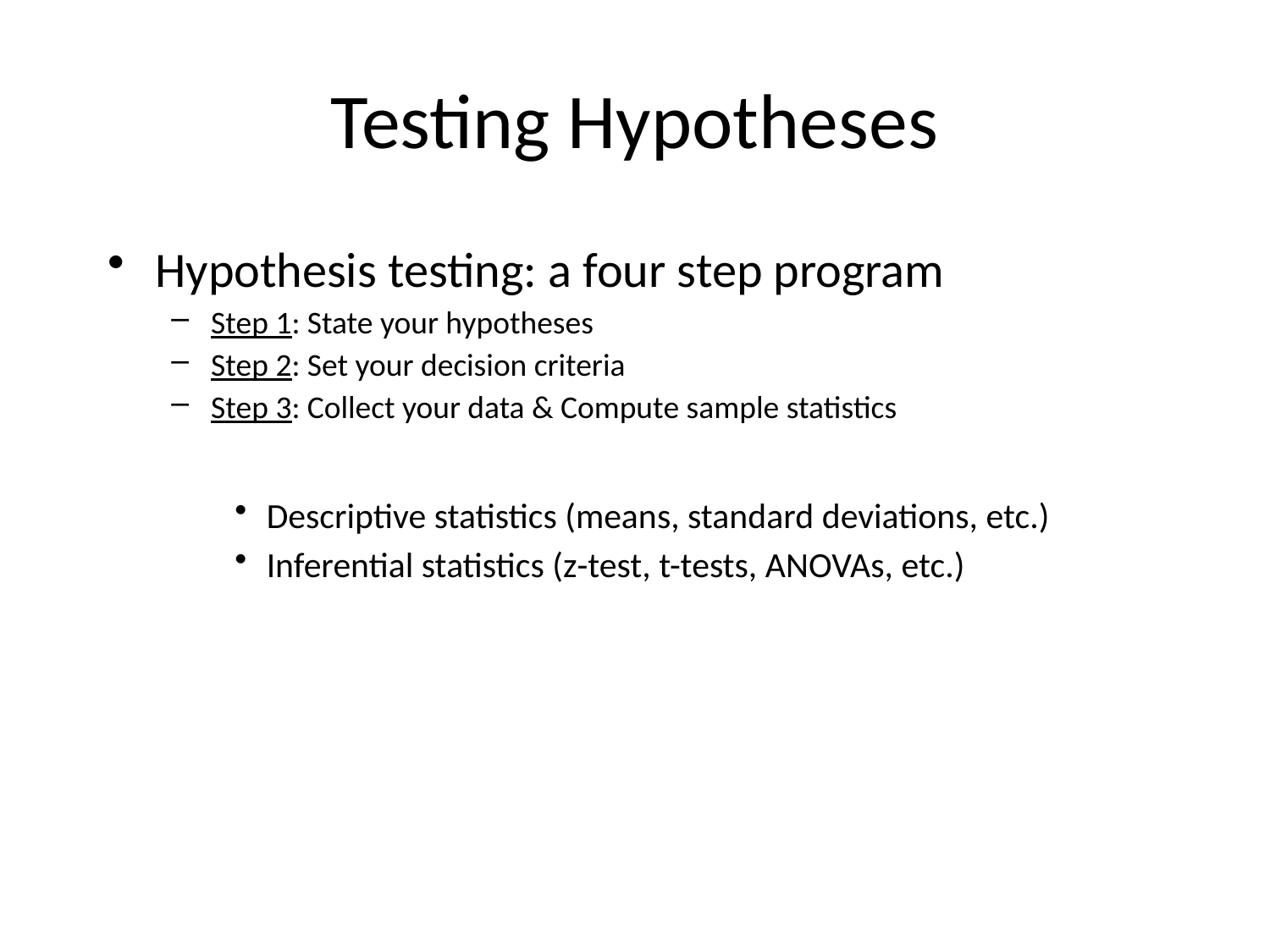

# Testing Hypotheses
Hypothesis testing: a four step program
Step 1: State your hypotheses
Step 2: Set your decision criteria
Step 3: Collect your data & Compute sample statistics
Descriptive statistics (means, standard deviations, etc.)
Inferential statistics (z-test, t-tests, ANOVAs, etc.)